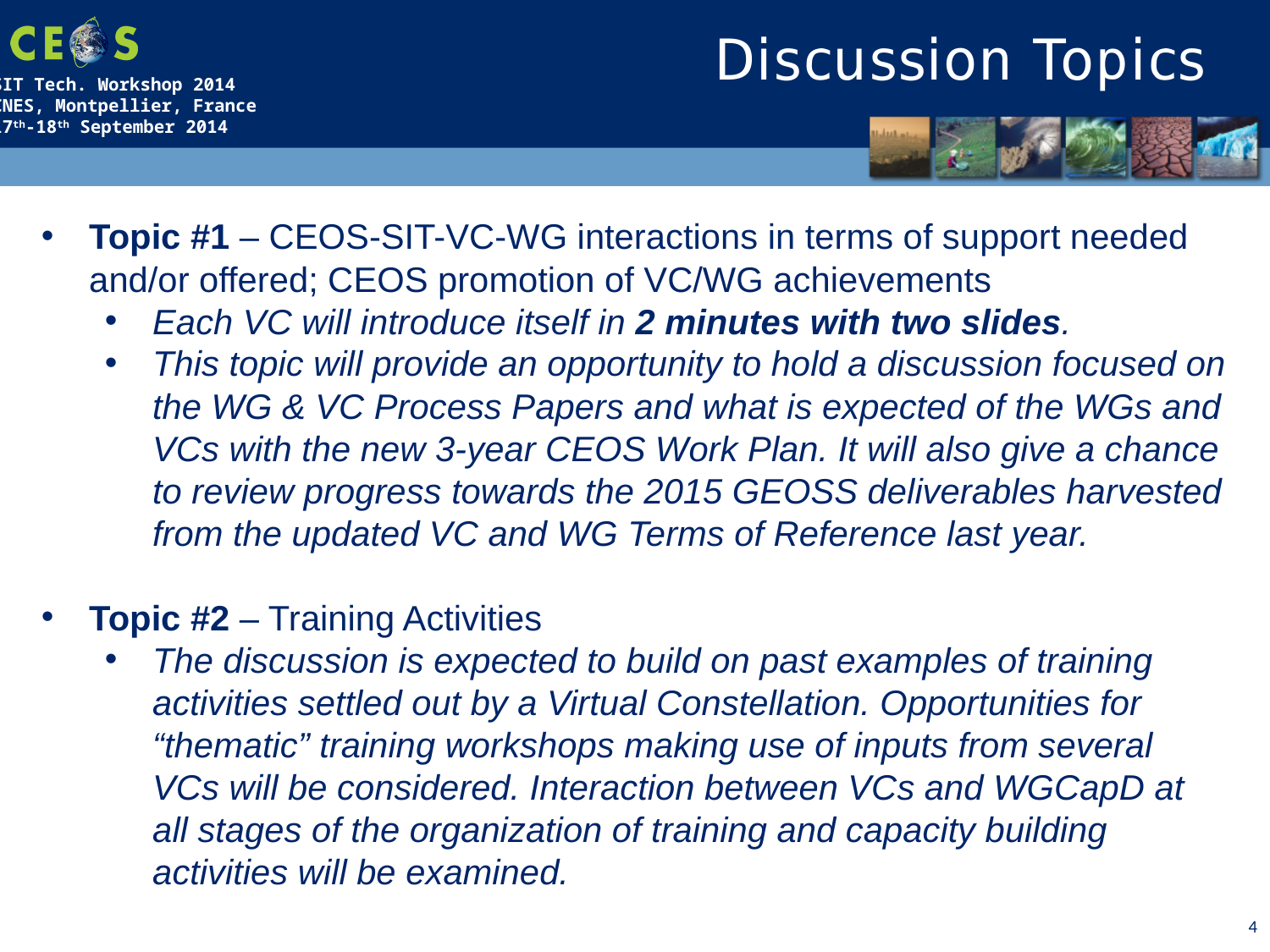

Discussion Topics
Topic #1 – CEOS-SIT-VC-WG interactions in terms of support needed and/or offered; CEOS promotion of VC/WG achievements
Each VC will introduce itself in 2 minutes with two slides.
This topic will provide an opportunity to hold a discussion focused on the WG & VC Process Papers and what is expected of the WGs and VCs with the new 3-year CEOS Work Plan. It will also give a chance to review progress towards the 2015 GEOSS deliverables harvested from the updated VC and WG Terms of Reference last year.

Topic #2 – Training Activities
The discussion is expected to build on past examples of training activities settled out by a Virtual Constellation. Opportunities for “thematic” training workshops making use of inputs from several VCs will be considered. Interaction between VCs and WGCapD at all stages of the organization of training and capacity building activities will be examined.
4